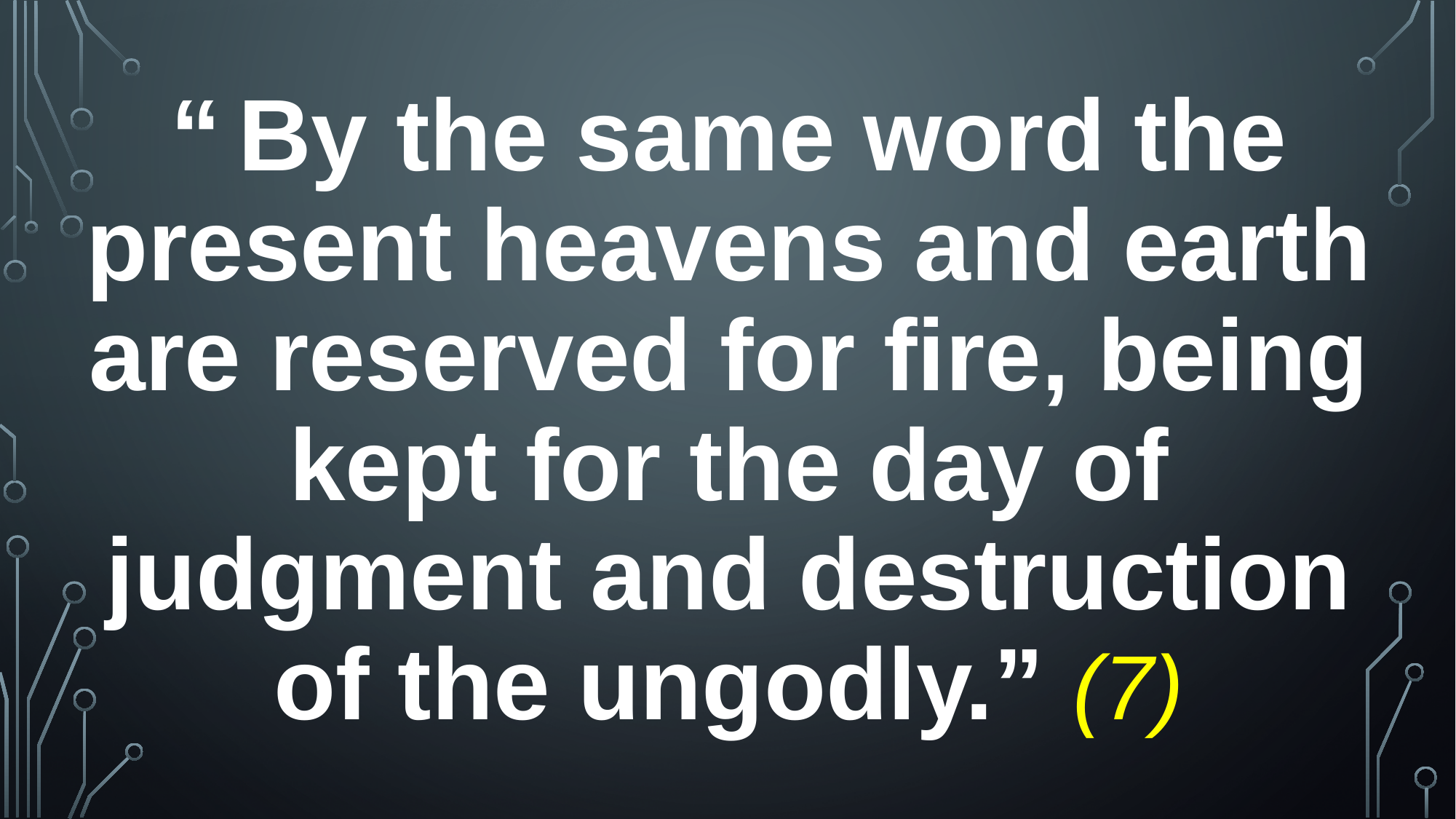

“ By the same word the present heavens and earth are reserved for fire, being kept for the day of judgment and destruction of the ungodly.” (7)